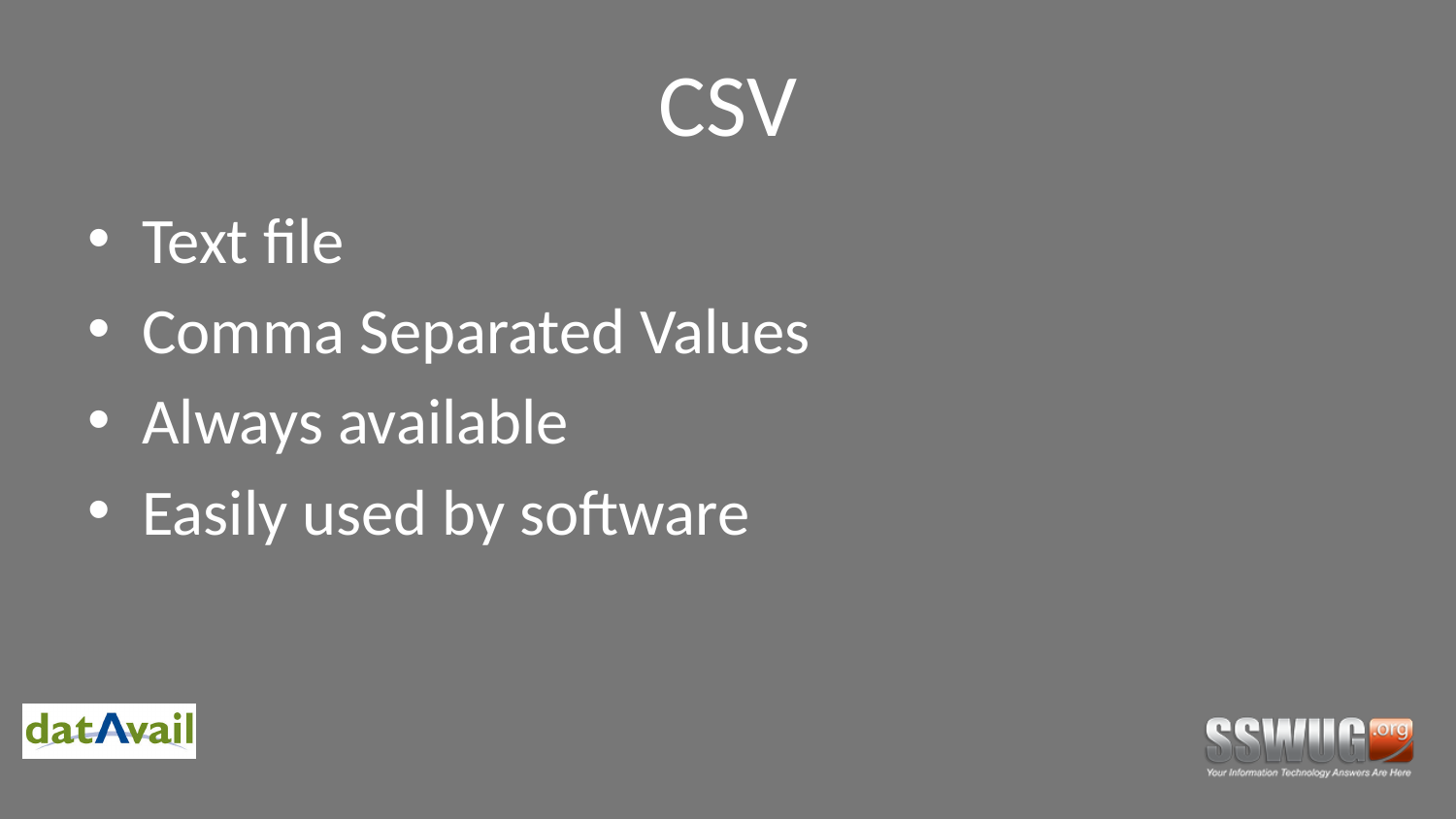

# CSV
Text file
Comma Separated Values
Always available
Easily used by software